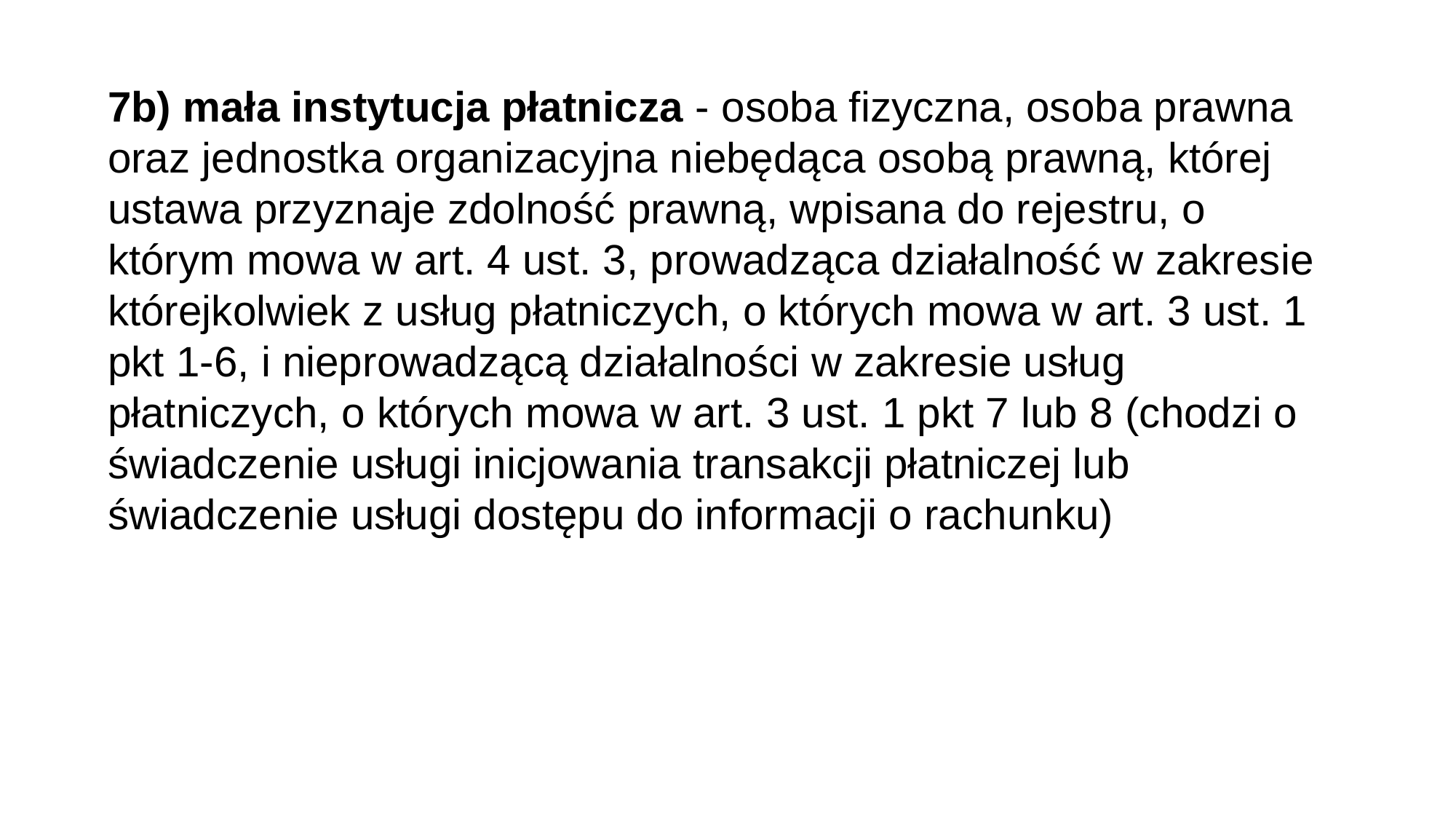

7b) mała instytucja płatnicza - osoba fizyczna, osoba prawna oraz jednostka organizacyjna niebędąca osobą prawną, której ustawa przyznaje zdolność prawną, wpisana do rejestru, o którym mowa w art. 4 ust. 3, prowadząca działalność w zakresie którejkolwiek z usług płatniczych, o których mowa w art. 3 ust. 1 pkt 1-6, i nieprowadzącą działalności w zakresie usług płatniczych, o których mowa w art. 3 ust. 1 pkt 7 lub 8 (chodzi o świadczenie usługi inicjowania transakcji płatniczej lub świadczenie usługi dostępu do informacji o rachunku)